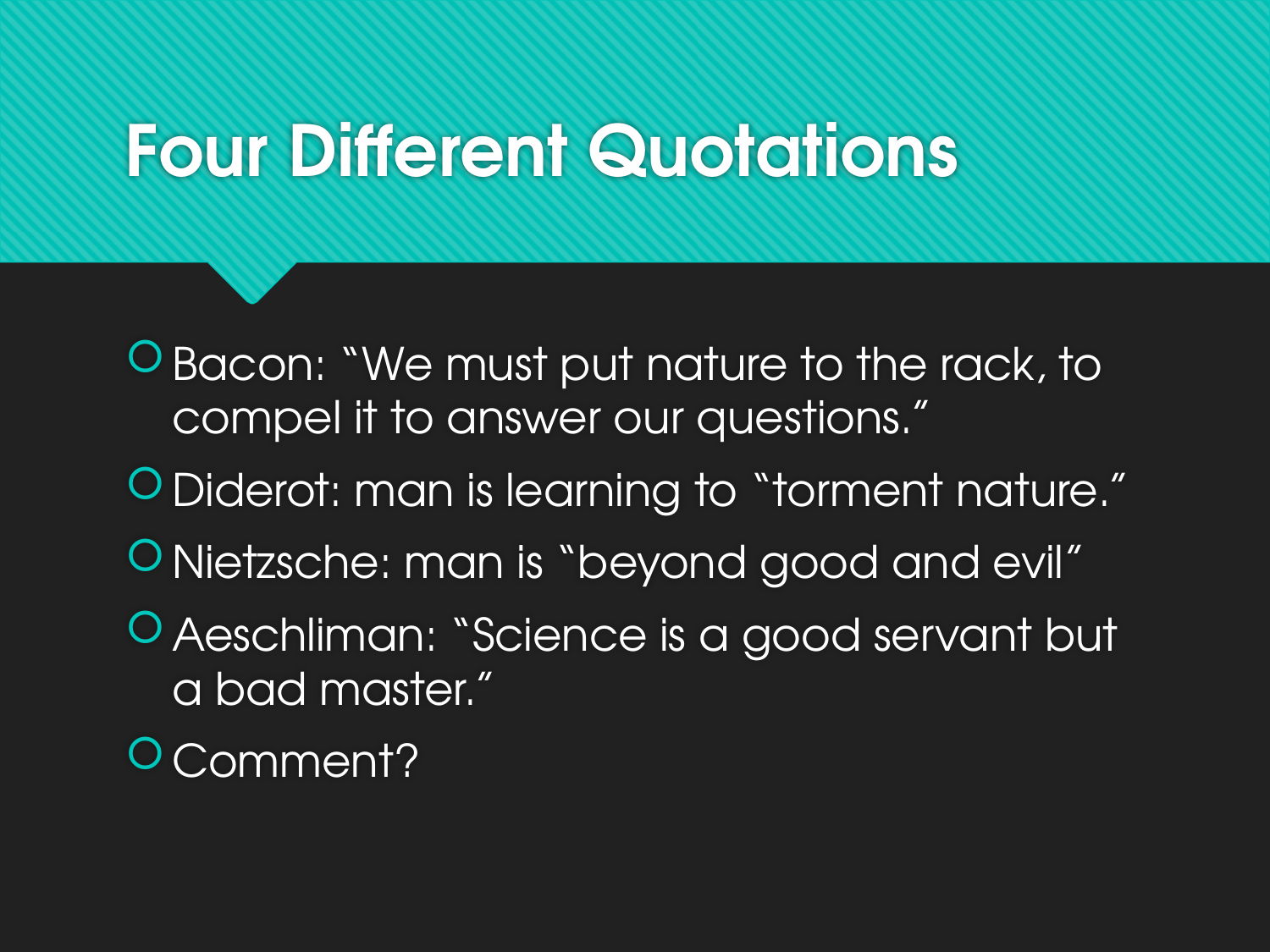

# Four Different Quotations
Bacon: “We must put nature to the rack, to compel it to answer our questions.”
Diderot: man is learning to “torment nature.”
Nietzsche: man is “beyond good and evil”
Aeschliman: “Science is a good servant but a bad master.”
Comment?